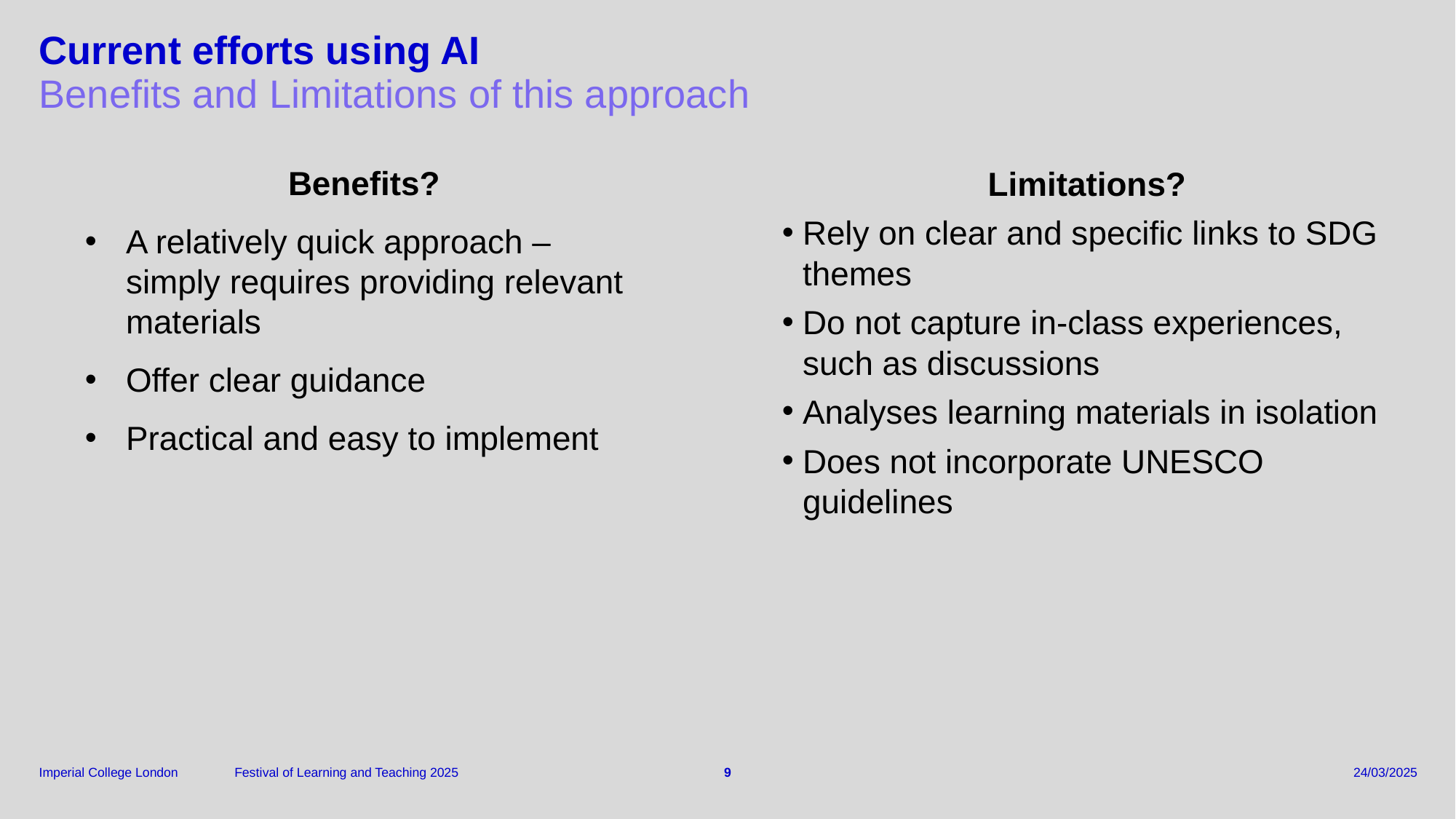

# Current efforts using AI
Benefits and Limitations of this approach
Benefits?
A relatively quick approach – simply requires providing relevant materials
Offer clear guidance
Practical and easy to implement

Limitations?
Rely on clear and specific links to SDG themes
Do not capture in-class experiences, such as discussions
Analyses learning materials in isolation
Does not incorporate UNESCO guidelines

Festival of Learning and Teaching 2025
9
24/03/2025